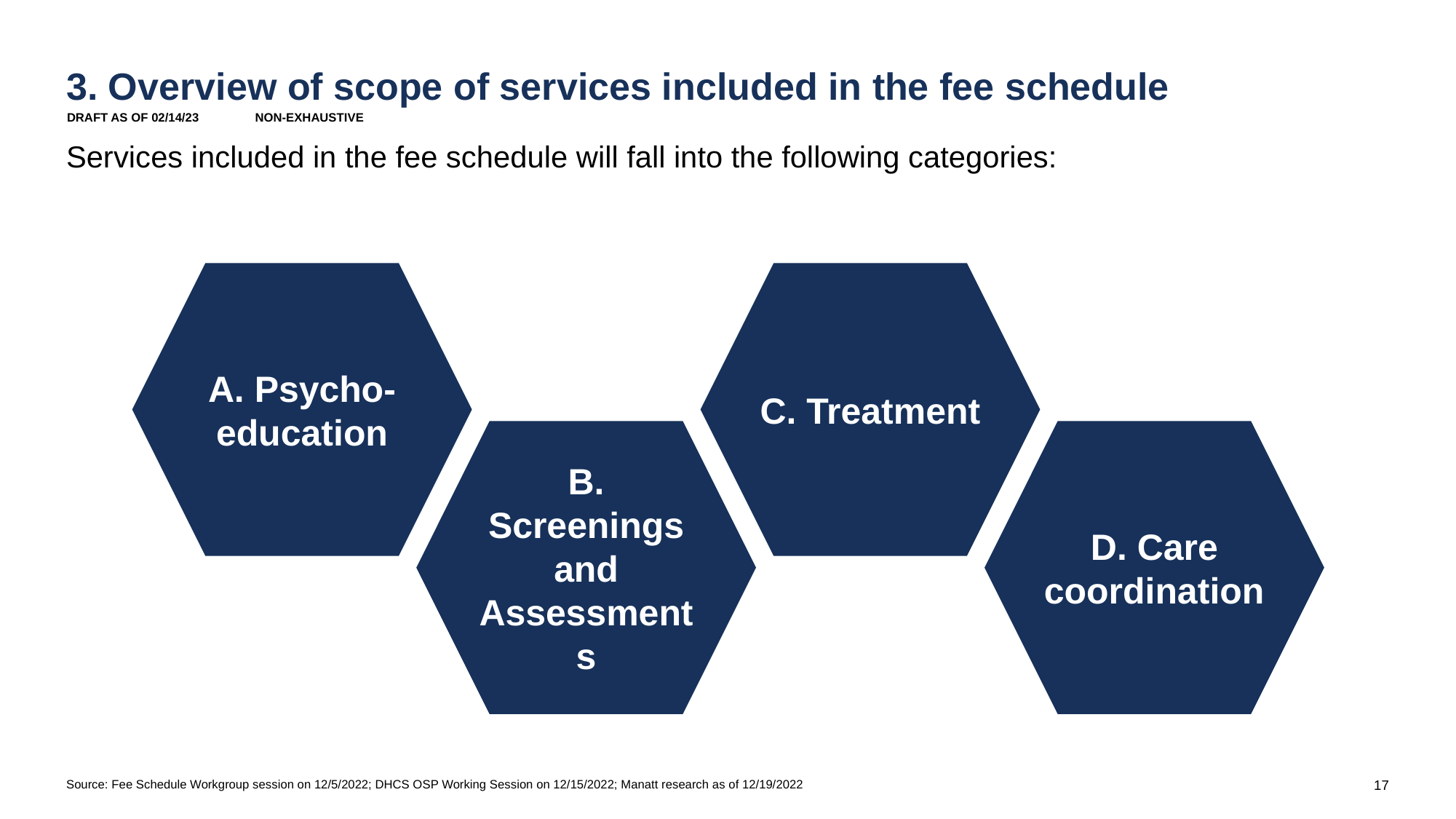

# 3. Overview of scope of services included in the fee schedule
Draft AS OF 02/14/23
Non-exhaustive
Services included in the fee schedule will fall into the following categories:
A. Psycho-education
C. Treatment
B. Screenings and Assessments
D. Care coordination
Source: Fee Schedule Workgroup session on 12/5/2022; DHCS OSP Working Session on 12/15/2022; Manatt research as of 12/19/2022